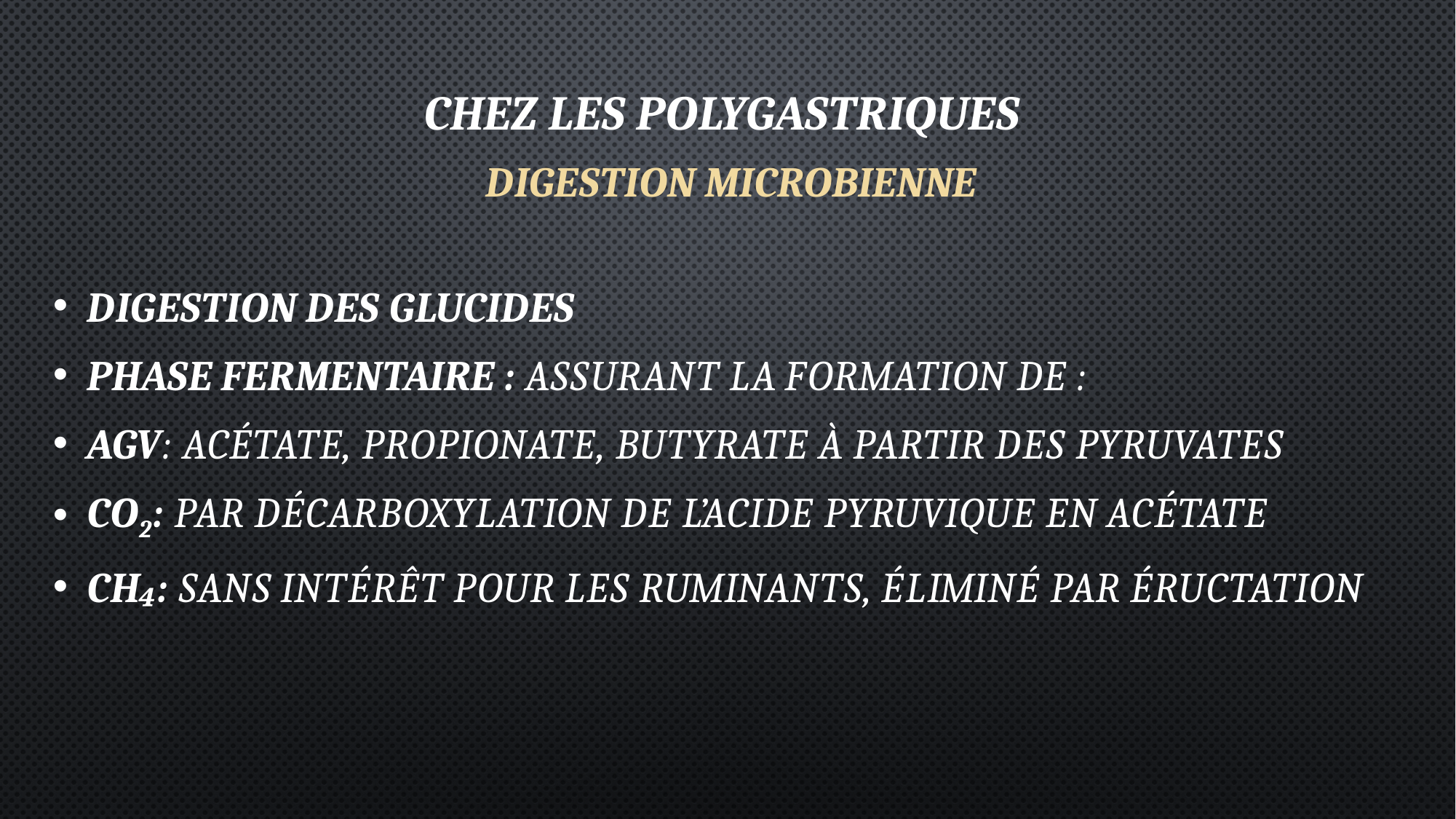

# Chez les polygastriques
DIGESTION MICROBIENNE
Digestion des glucides
Phase fermentaire : assurant la formation de :
AGV: acétate, propionate, butyrate à partir des pyruvates
CO2: par décarboxylation de l’acide pyruvique en acétate
CH₄: Sans intérêt pour les ruminants, éliminé par éructation